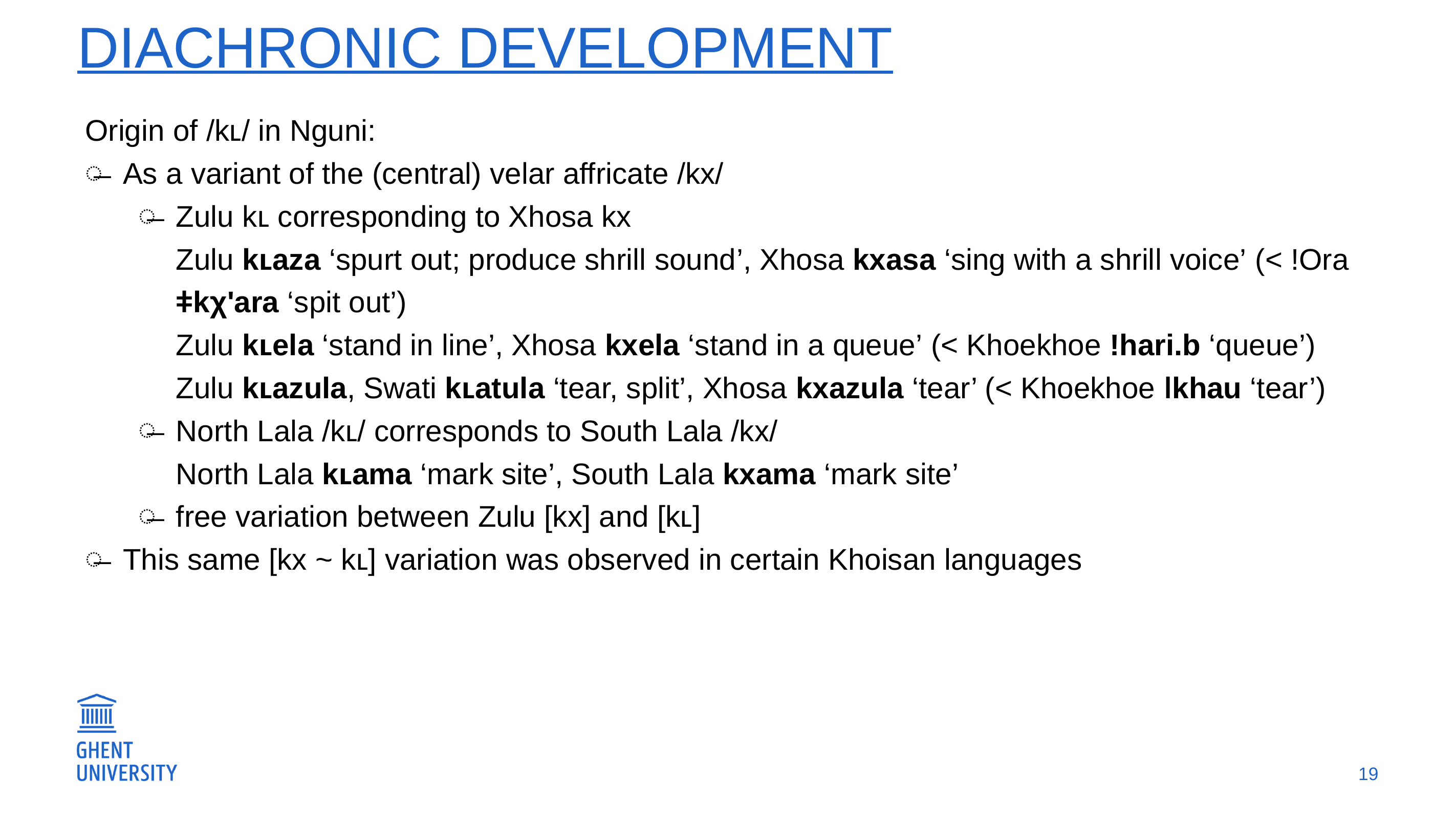

# diachronic development
Origin of /kʟ/ in Nguni:
As a variant of the (central) velar affricate /kx/
Zulu kʟ corresponding to Xhosa kx
Zulu kʟaza ‘spurt out; produce shrill sound’, Xhosa kxasa ‘sing with a shrill voice’ (< !Ora ǂkχ'ara ‘spit out’)
Zulu kʟela ‘stand in line’, Xhosa kxela ‘stand in a queue’ (< Khoekhoe ǃhari.b ‘queue’)
Zulu kʟazula, Swati kʟatula ‘tear, split’, Xhosa kxazula ‘tear’ (< Khoekhoe ǀkhau ‘tear’)
North Lala /kʟ/ corresponds to South Lala /kx/
North Lala kʟama ‘mark site’, South Lala kxama ‘mark site’
free variation between Zulu [kx] and [kʟ]
This same [kx ~ kʟ] variation was observed in certain Khoisan languages

19